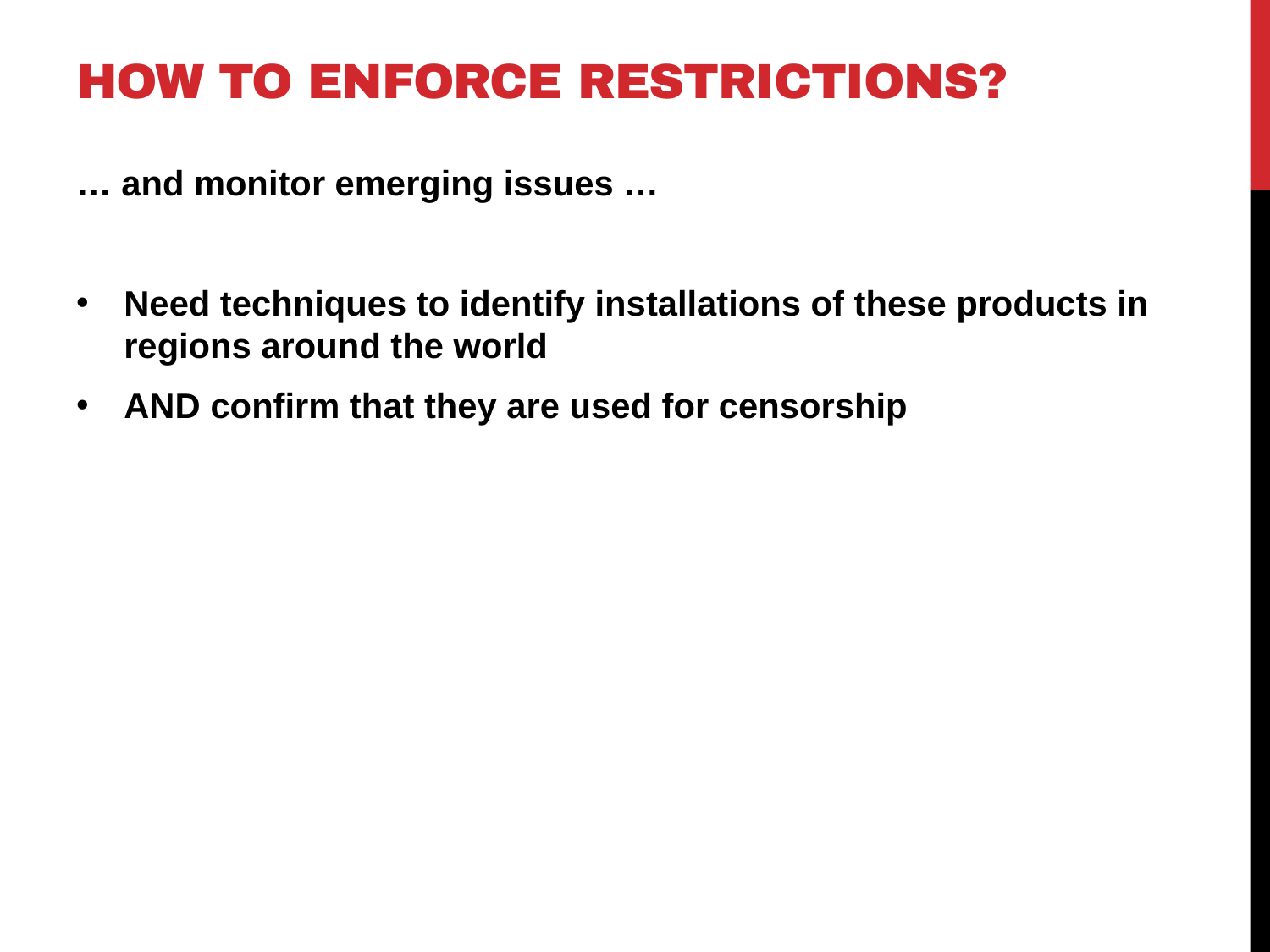

# How to enforce restrictions?
… and monitor emerging issues …

Need techniques to identify installations of these products in regions around the world
AND confirm that they are used for censorship